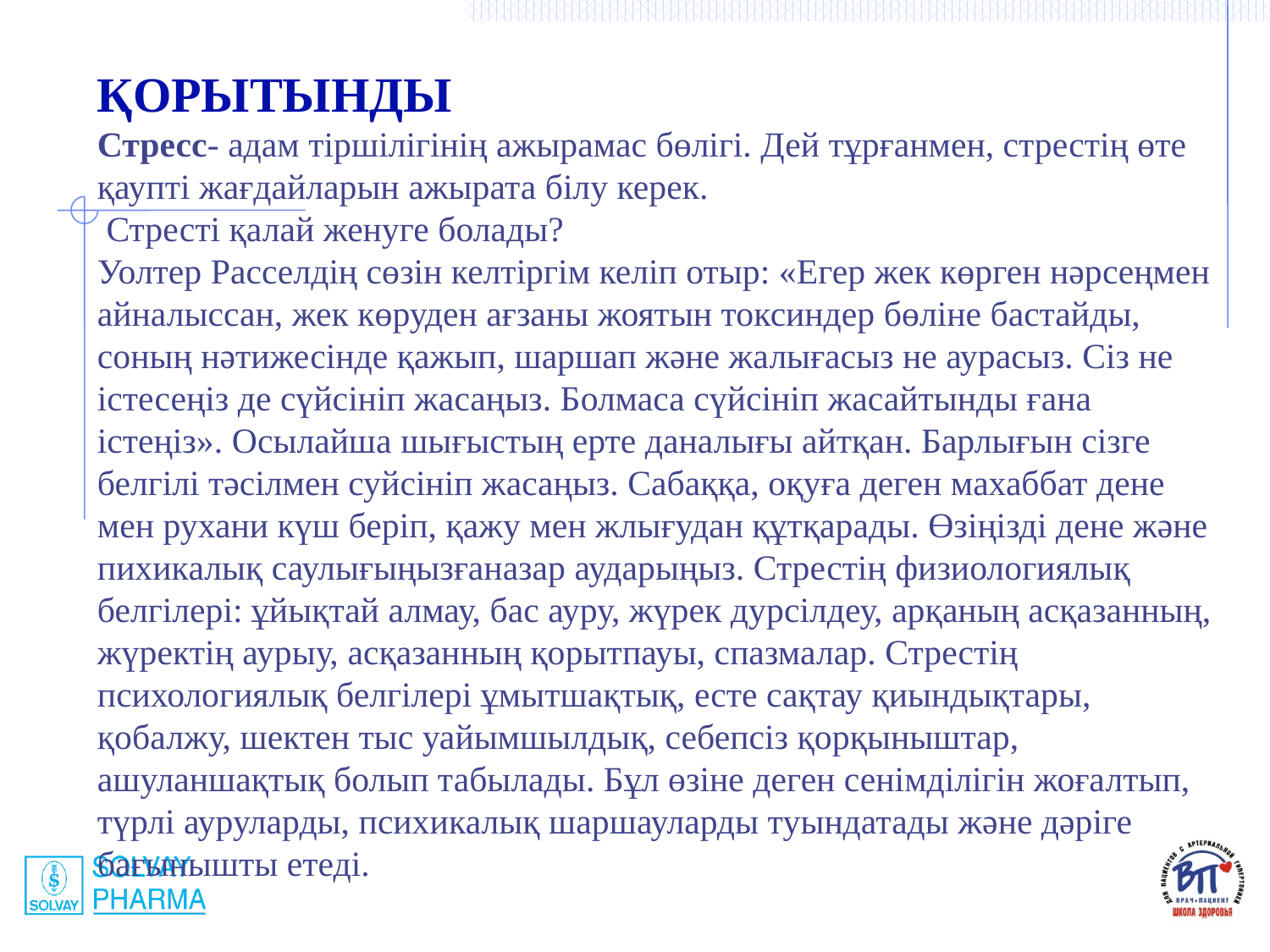

Қорытынды
Стресс- адам тіршілігінің ажырамас бөлігі. Дей тұрғанмен, стрестің өте қаупті жағдайларын ажырата білу керек.
 Стресті қалай женуге болады?
Уолтер Расселдің сөзін келтіргім келіп отыр: «Егер жек көрген нәрсеңмен айналыссан, жек көруден ағзаны жоятын токсиндер бөліне бастайды, соның нәтижесінде қажып, шаршап және жалығасыз не аурасыз. Сіз не істесеңіз де сүйсініп жасаңыз. Болмаса сүйсініп жасайтынды ғана істеңіз». Осылайша шығыстың ерте даналығы айтқан. Барлығын сізге белгілі тәсілмен суйсініп жасаңыз. Сабаққа, оқуға деген махаббат дене мен рухани күш беріп, қажу мен жлығудан құтқарады. Өзіңізді дене және пихикалық саулығыңызғаназар аударыңыз. Стрестің физиологиялық белгілері: ұйықтай алмау, бас ауру, жүрек дурсілдеу, арқаның асқазанның, жүректің аурыу, асқазанның қорытпауы, спазмалар. Стрестің психологиялық белгілері ұмытшақтық, есте сақтау қиындықтары, қобалжу, шектен тыс уайымшылдық, себепсіз қорқыныштар, ашуланшақтық болып табылады. Бұл өзіне деген сенімділігін жоғалтып, түрлі ауруларды, психикалық шаршауларды туындатады және дәріге бағынышты етеді.